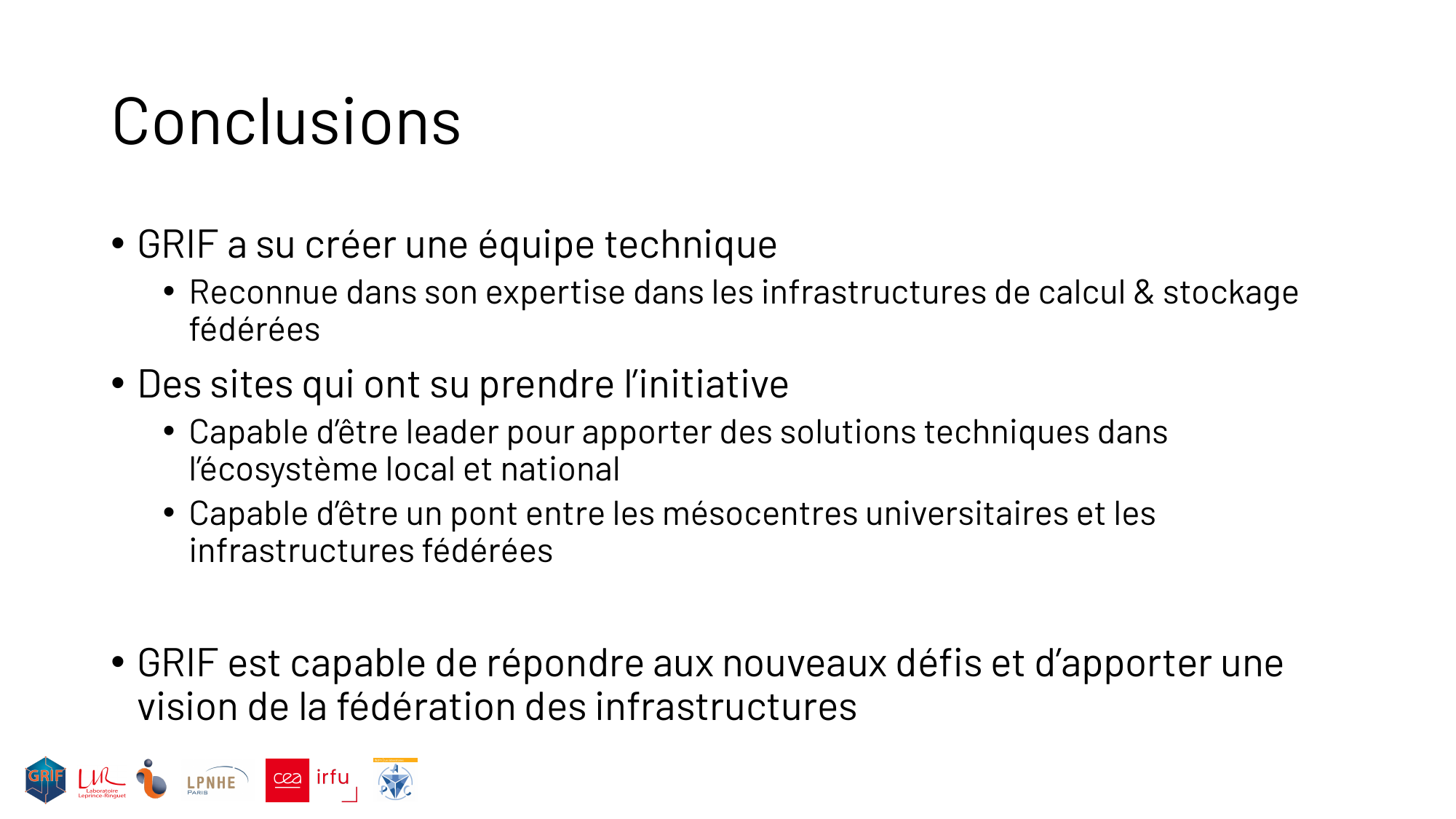

# Conclusions
GRIF a su créer une équipe technique
Reconnue dans son expertise dans les infrastructures de calcul & stockage fédérées
Des sites qui ont su prendre l’initiative
Capable d’être leader pour apporter des solutions techniques dans l’écosystème local et national
Capable d’être un pont entre les mésocentres universitaires et les infrastructures fédérées

GRIF est capable de répondre aux nouveaux défis et d’apporter une vision de la fédération des infrastructures